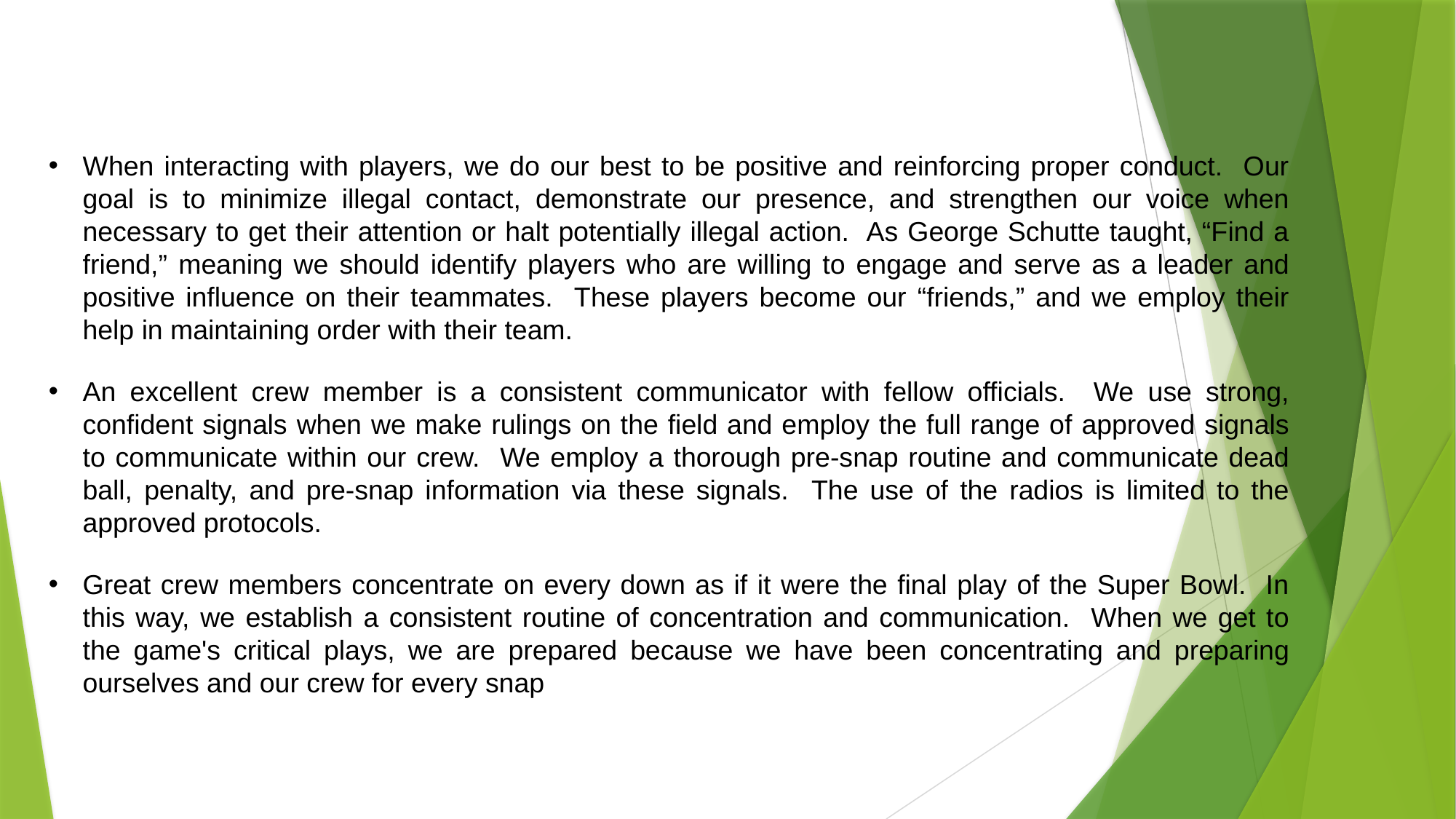

When interacting with players, we do our best to be positive and reinforcing proper conduct.  Our goal is to minimize illegal contact, demonstrate our presence, and strengthen our voice when necessary to get their attention or halt potentially illegal action.  As George Schutte taught, “Find a friend,” meaning we should identify players who are willing to engage and serve as a leader and positive influence on their teammates.  These players become our “friends,” and we employ their help in maintaining order with their team.

An excellent crew member is a consistent communicator with fellow officials.  We use strong, confident signals when we make rulings on the field and employ the full range of approved signals to communicate within our crew.  We employ a thorough pre-snap routine and communicate dead ball, penalty, and pre-snap information via these signals.  The use of the radios is limited to the approved protocols.

Great crew members concentrate on every down as if it were the final play of the Super Bowl.  In this way, we establish a consistent routine of concentration and communication.  When we get to the game's critical plays, we are prepared because we have been concentrating and preparing ourselves and our crew for every snap